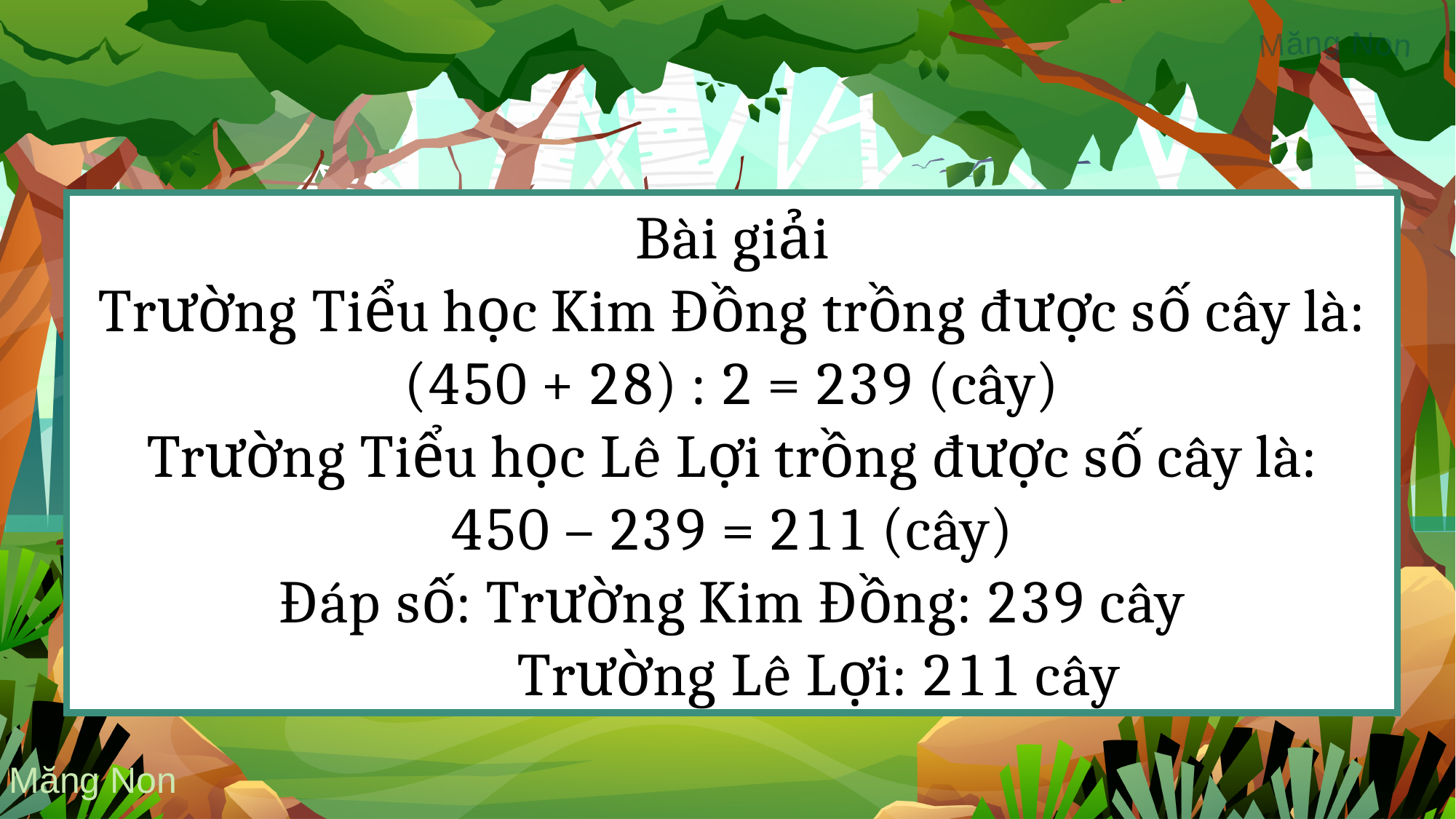

Bài giải
Trường Tiểu học Kim Đồng trồng được số cây là:
(450 + 28) : 2 = 239 (cây)
Trường Tiểu học Lê Lợi trồng được số cây là:
450 – 239 = 211 (cây)
Đáp số: Trường Kim Đồng: 239 cây
             Trường Lê Lợi: 211 cây